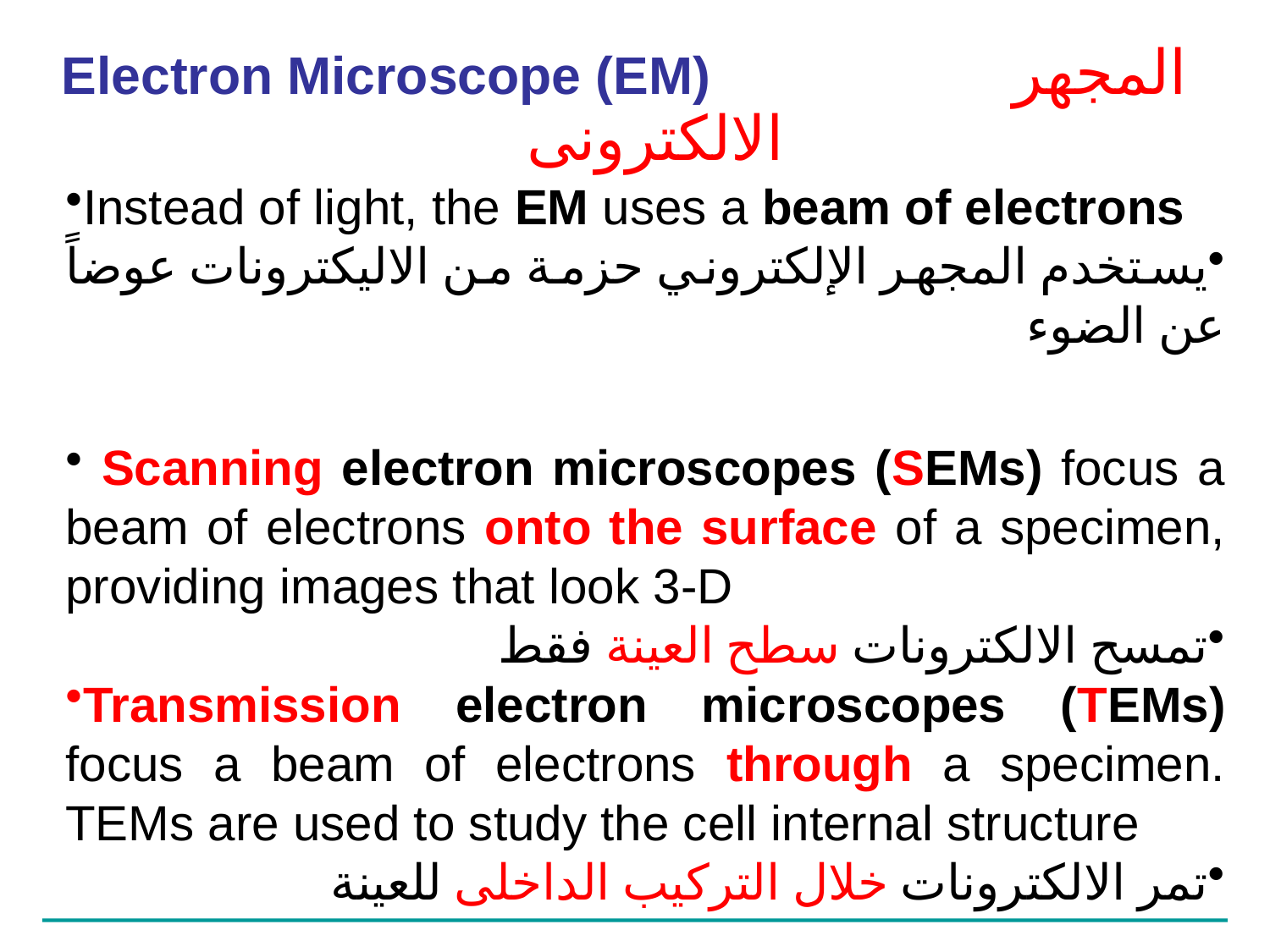

# Electron Microscope (EM) 			المجهر الالكترونى
Instead of light, the EM uses a beam of electrons
يستخدم المجهر الإلكتروني حزمة من الاليكترونات عوضاً عن الضوء

 Scanning electron microscopes (SEMs) focus a beam of electrons onto the surface of a specimen, providing images that look 3-D
تمسح الالكترونات سطح العينة فقط
Transmission electron microscopes (TEMs) focus a beam of electrons through a specimen. TEMs are used to study the cell internal structure
تمر الالكترونات خلال التركيب الداخلى للعينة